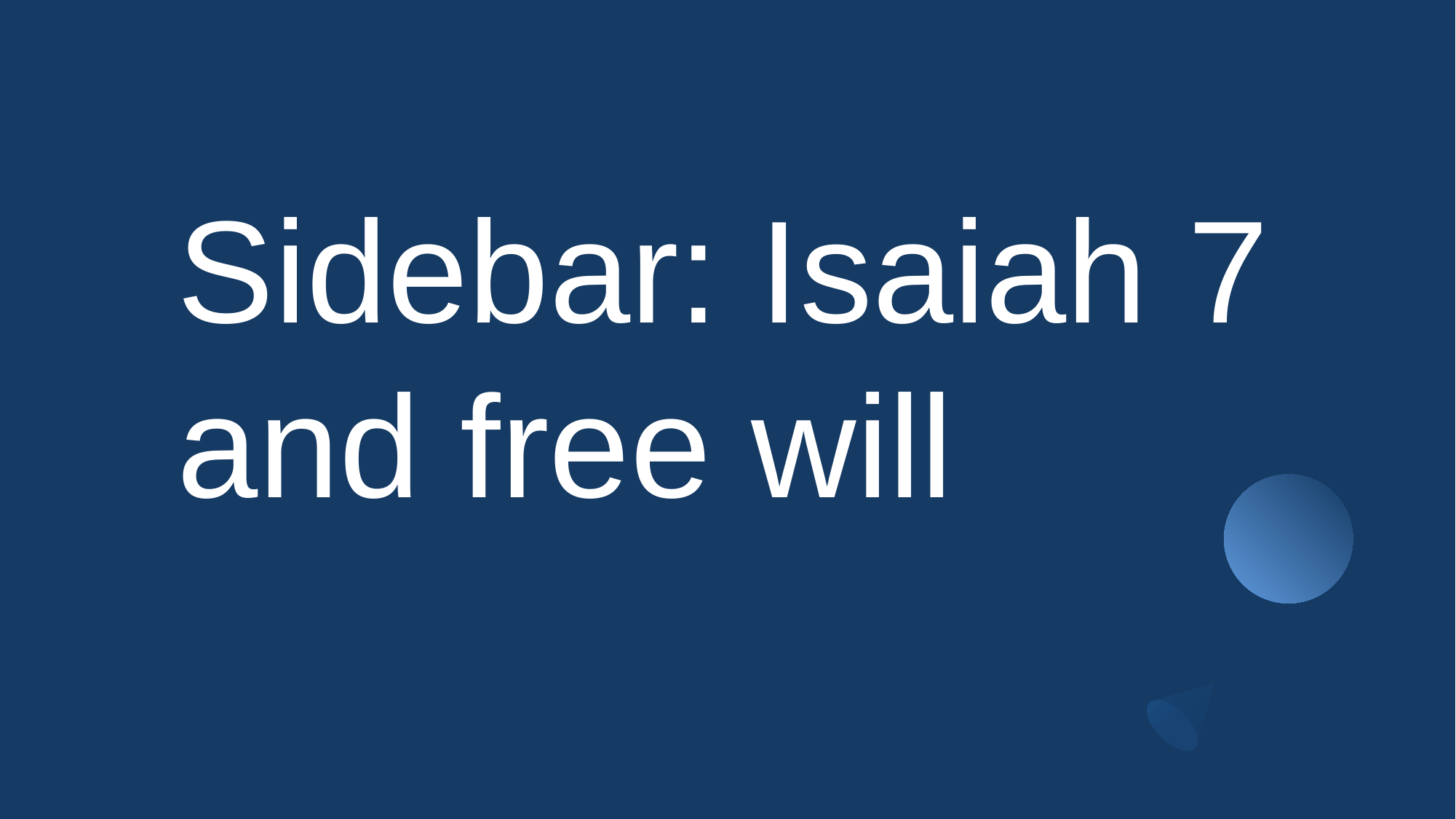

# Sidebar: Isaiah 7 and free will